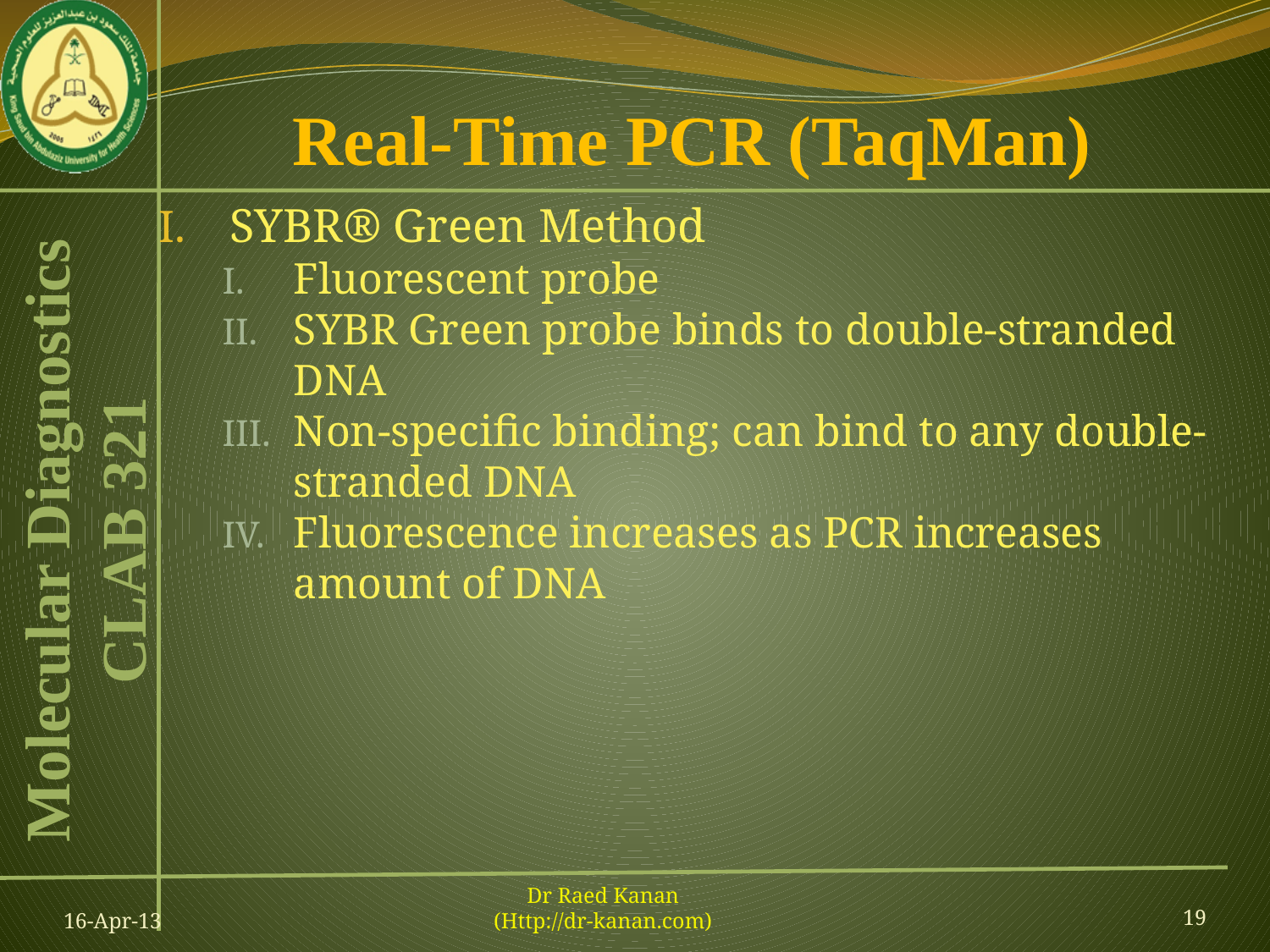

# Real-Time PCR (TaqMan)
SYBR® Green Method
Fluorescent probe
SYBR Green probe binds to double-stranded DNA
Non-specific binding; can bind to any double-stranded DNA
Fluorescence increases as PCR increases amount of DNA
16-Apr-13
Dr Raed Kanan
(Http://dr-kanan.com)
19